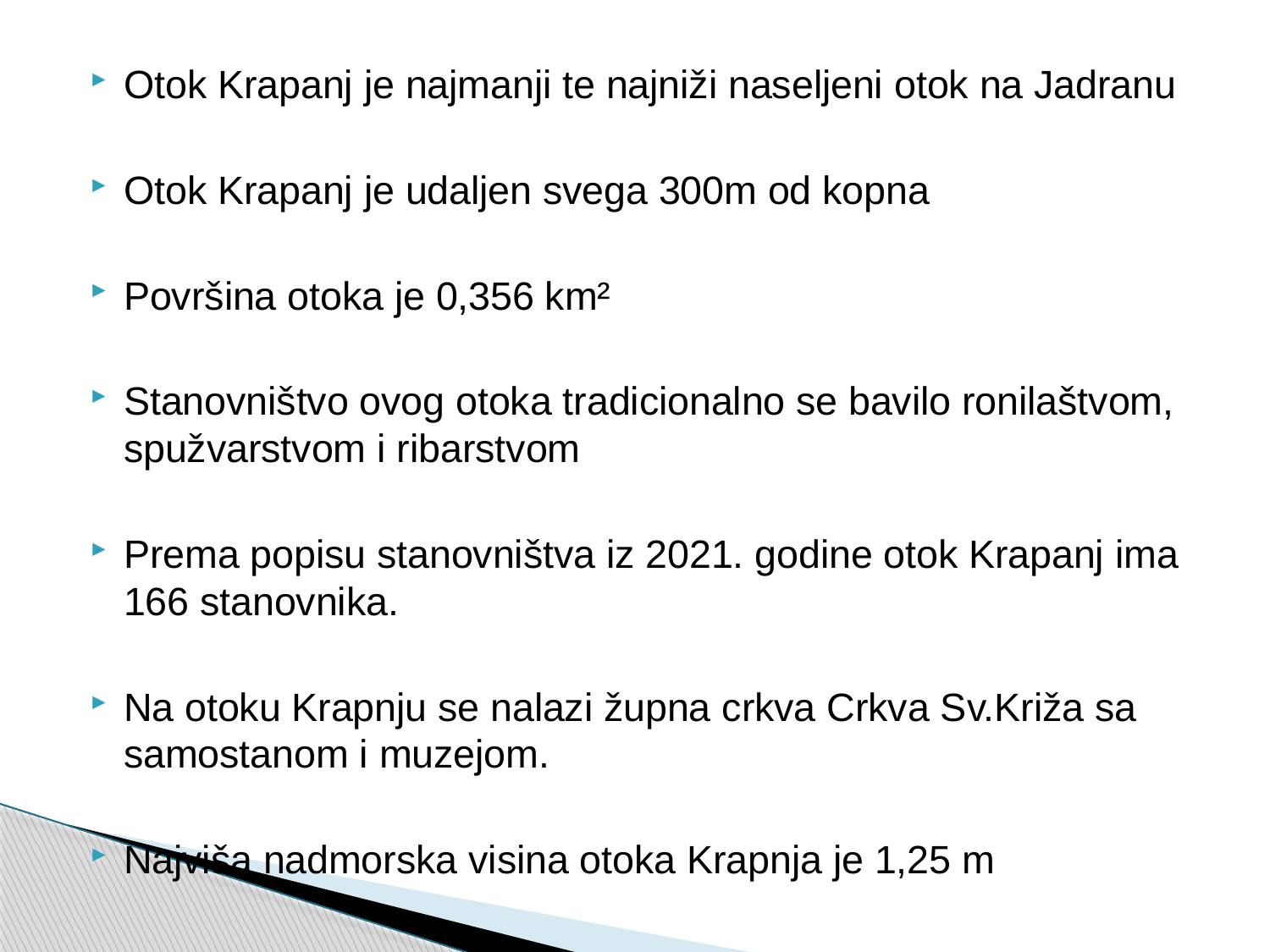

Otok Krapanj je najmanji te najniži naseljeni otok na Jadranu

Otok Krapanj je udaljen svega 300m od kopna

Površina otoka je 0,356 km²

Stanovništvo ovog otoka tradicionalno se bavilo ronilaštvom, spužvarstvom i ribarstvom

Prema popisu stanovništva iz 2021. godine otok Krapanj ima 166 stanovnika.

Na otoku Krapnju se nalazi župna crkva Crkva Sv.Križa sa samostanom i muzejom.

Najviša nadmorska visina otoka Krapnja je 1,25 m